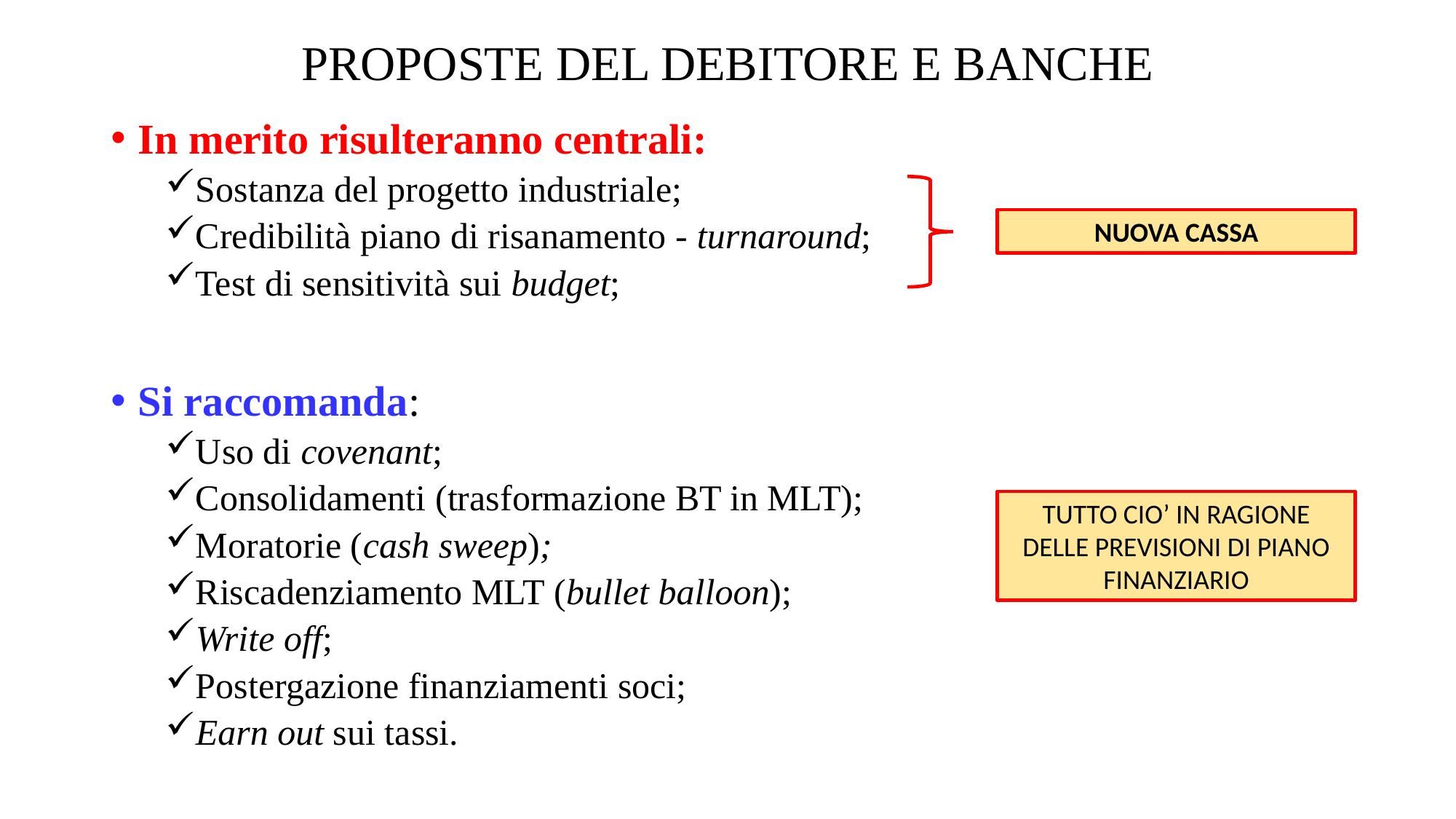

# PROPOSTE DEL DEBITORE E BANCHE
In merito risulteranno centrali:
Sostanza del progetto industriale;
Credibilità piano di risanamento - turnaround;
Test di sensitività sui budget;

Si raccomanda:
Uso di covenant;
Consolidamenti (trasformazione BT in MLT);
Moratorie (cash sweep);
Riscadenziamento MLT (bullet balloon);
Write off;
Postergazione finanziamenti soci;
Earn out sui tassi.

NUOVA CASSA
TUTTO CIO’ IN RAGIONE DELLE PREVISIONI DI PIANO FINANZIARIO